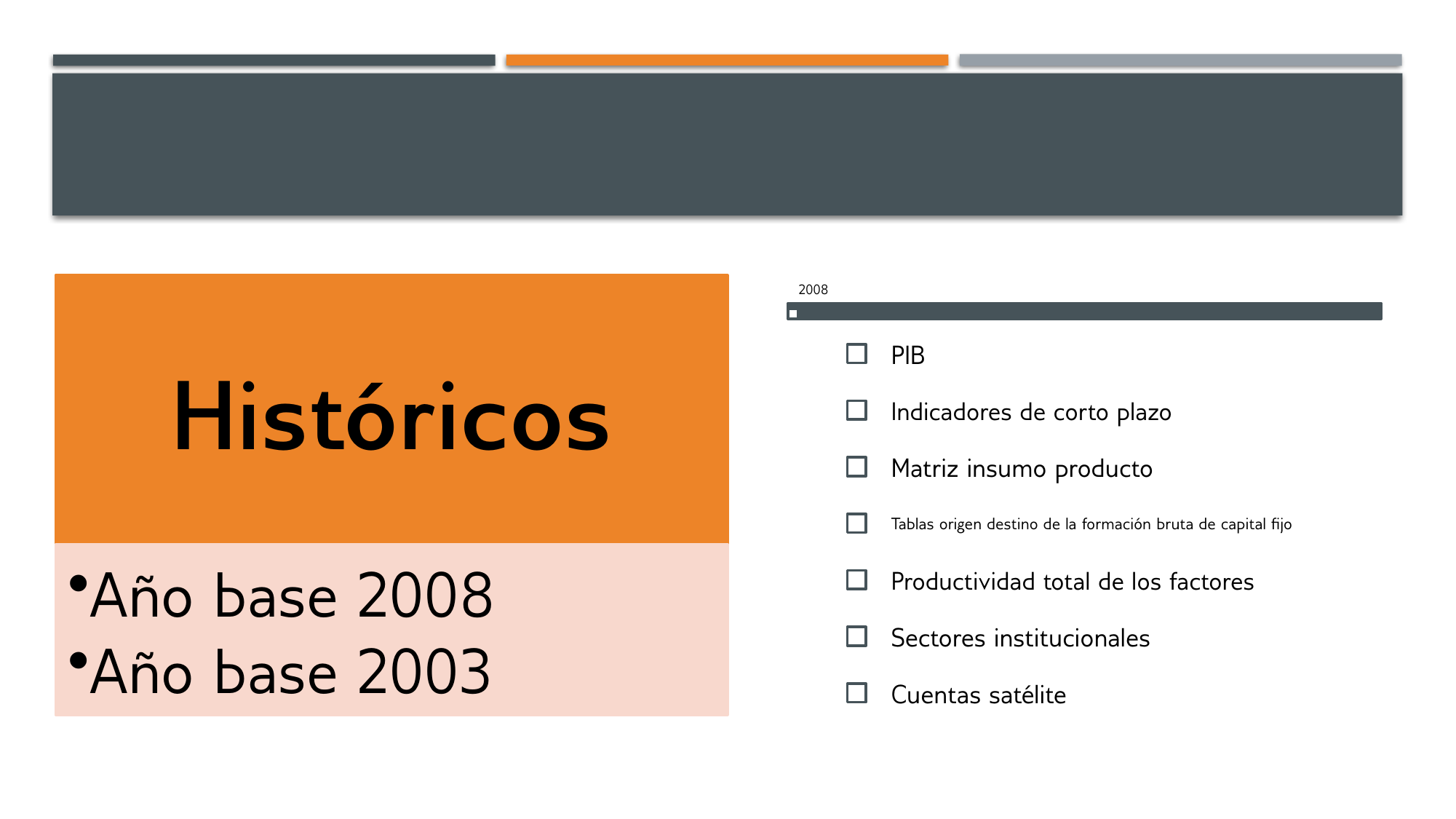

#
Históricos
Año base 2008
Año base 2003
2008
PIB
Indicadores de corto plazo
Matriz insumo producto
2003
PIB
Indicadores de corto plazo
Tablas origen destino de la formación bruta de capital fijo
Productividad total de los factores
Sectores institucionales
Cuentas satélite
Matriz insumo producto
Cuentas satélite